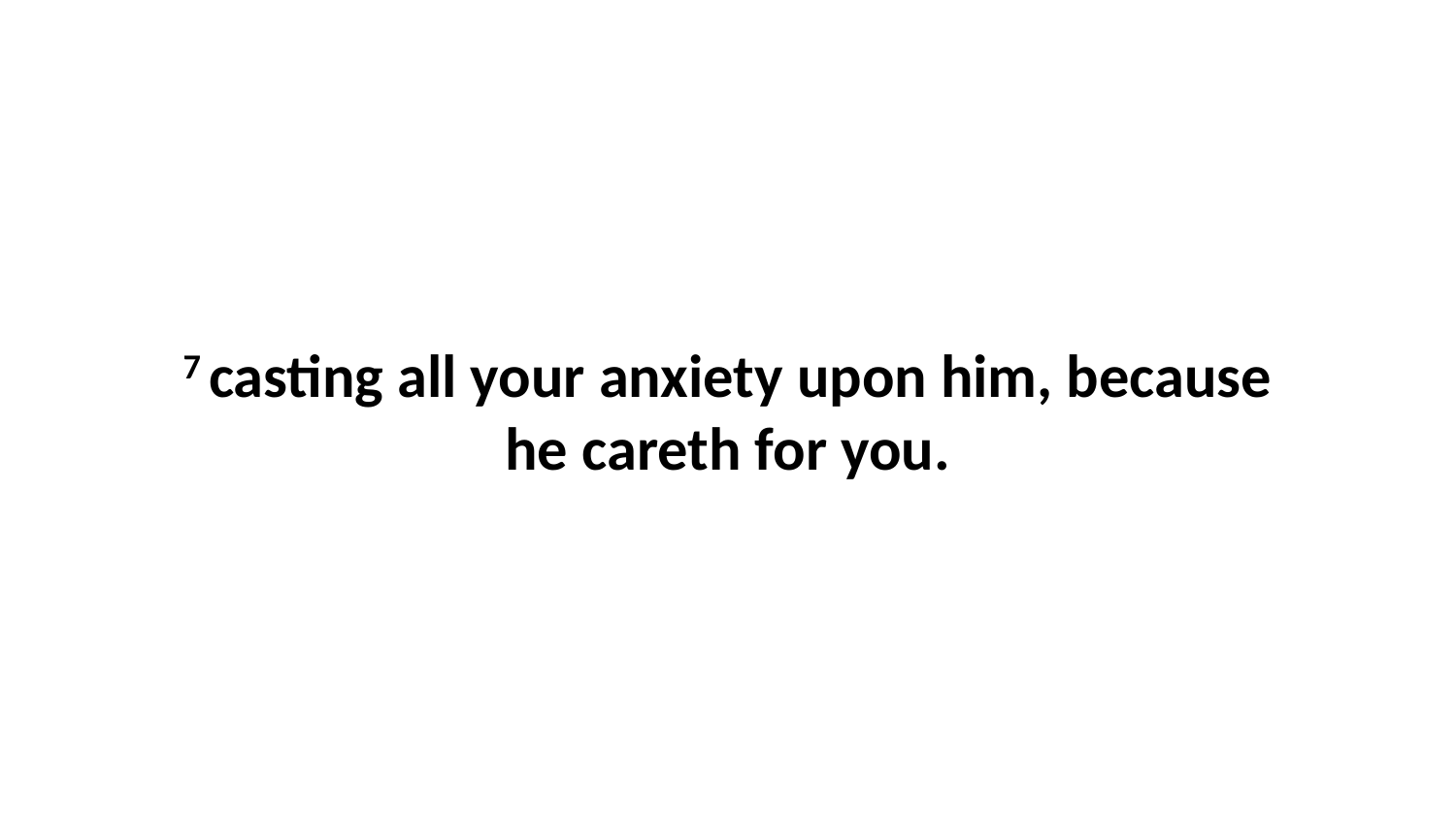

7 casting all your anxiety upon him, because he careth for you.